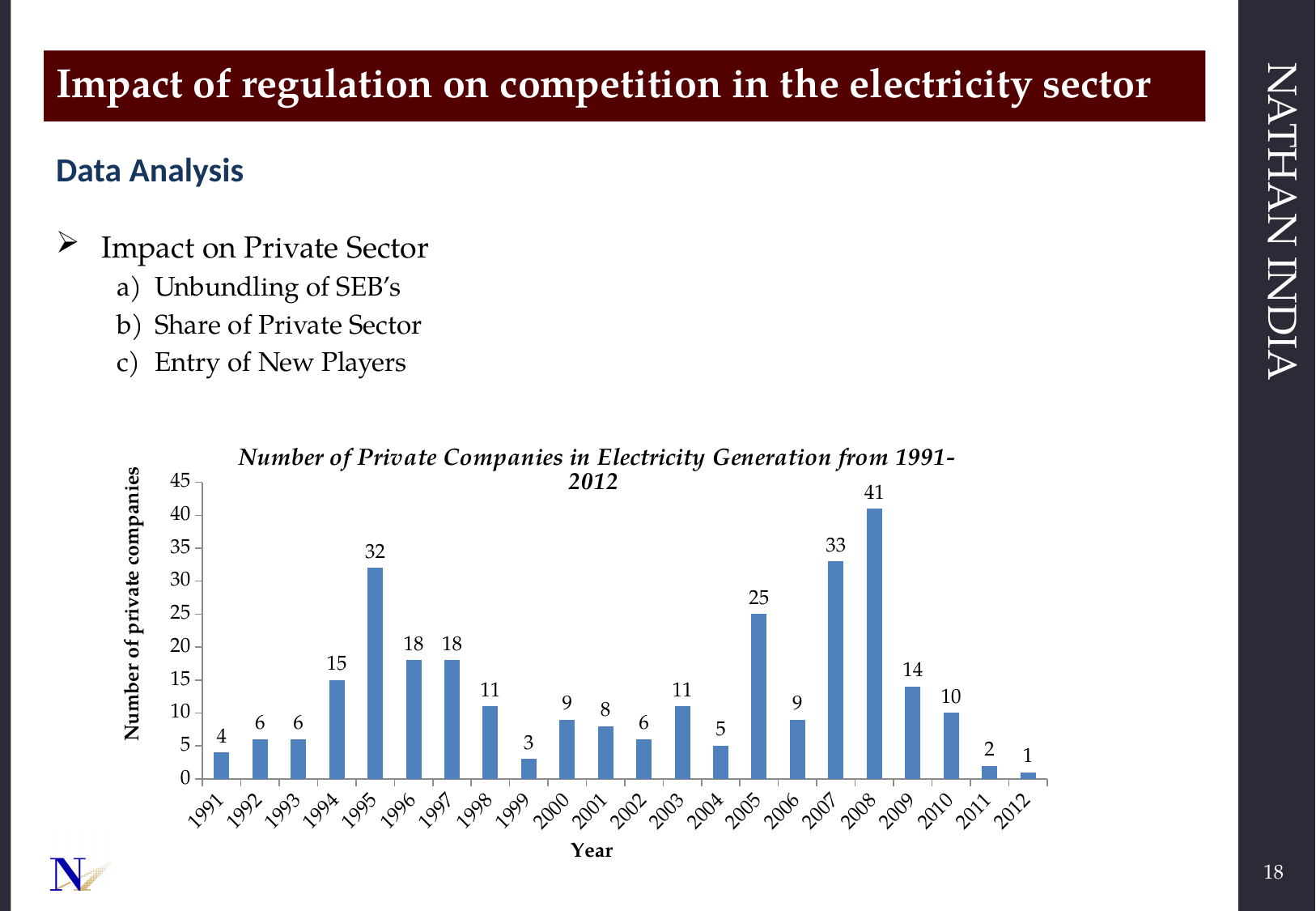

Impact of regulation on competition in the electricity sector
Data Analysis

Impact on Private Sector
Unbundling of SEB’s
Share of Private Sector
Entry of New Players

### Chart: Number of Private Companies in Electricity Generation from 1991- 2012

| Category | Total |
|---|---|
| 1991 | 4.0 |
| 1992 | 6.0 |
| 1993 | 6.0 |
| 1994 | 15.0 |
| 1995 | 32.0 |
| 1996 | 18.0 |
| 1997 | 18.0 |
| 1998 | 11.0 |
| 1999 | 3.0 |
| 2000 | 9.0 |
| 2001 | 8.0 |
| 2002 | 6.0 |
| 2003 | 11.0 |
| 2004 | 5.0 |
| 2005 | 25.0 |
| 2006 | 9.0 |
| 2007 | 33.0 |
| 2008 | 41.0 |
| 2009 | 14.0 |
| 2010 | 10.0 |
| 2011 | 2.0 |
| 2012 | 1.0 |
18